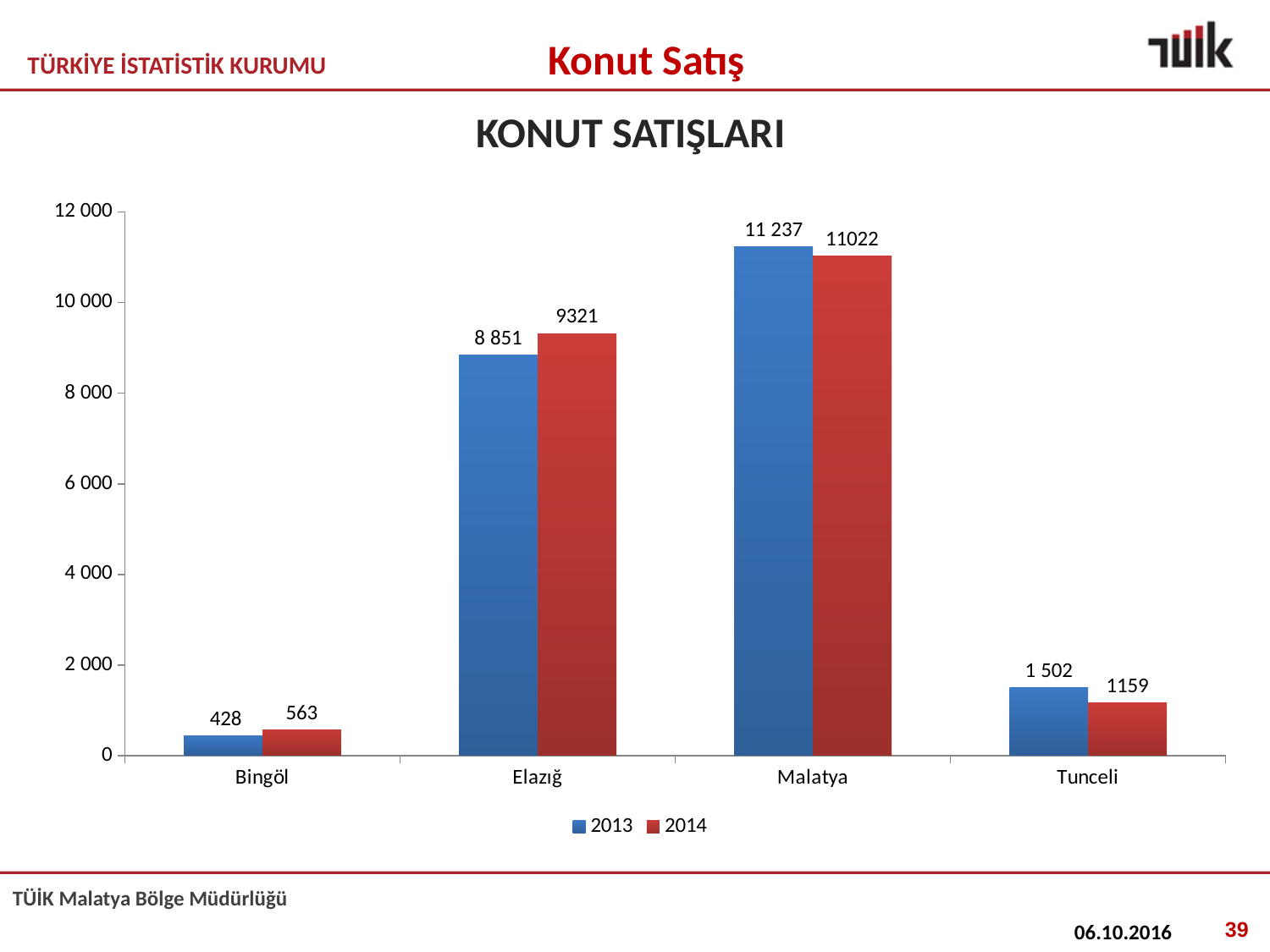

Konut Satış
# KONUT SATIŞLARI

### Chart

| Category | 2013 | 2014 |
|---|---|---|
| Bingöl | 428.0 | 563.0 |
| Elazığ | 8851.0 | 9321.0 |
| Malatya | 11237.0 | 11022.0 |
| Tunceli | 1502.0 | 1159.0 |
39
06.10.2016